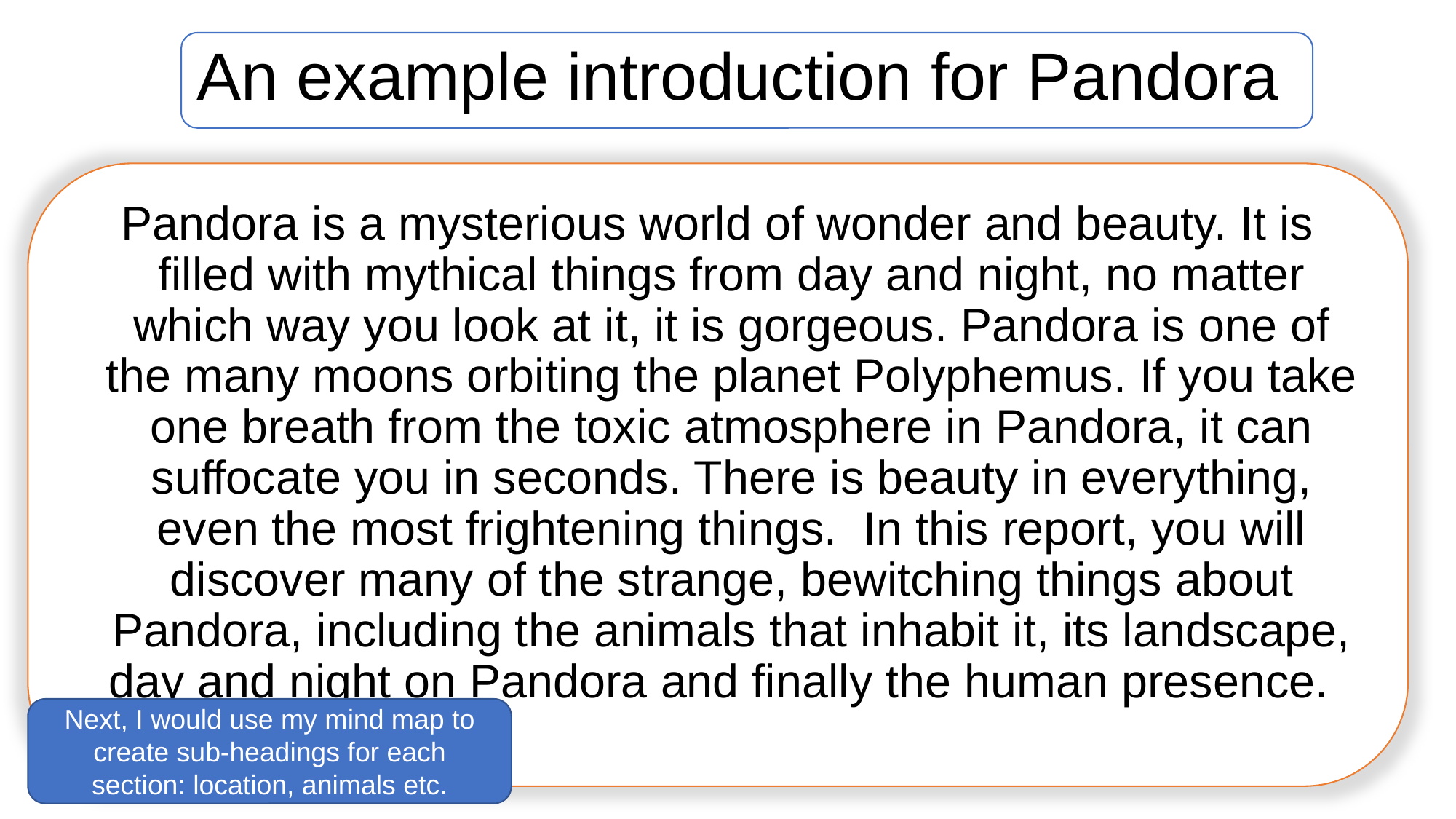

An example introduction for Pandora
Pandora is a mysterious world of wonder and beauty. It is filled with mythical things from day and night, no matter which way you look at it, it is gorgeous. Pandora is one of the many moons orbiting the planet Polyphemus. If you take one breath from the toxic atmosphere in Pandora, it can suffocate you in seconds. There is beauty in everything, even the most frightening things.  In this report, you will discover many of the strange, bewitching things about Pandora, including the animals that inhabit it, its landscape, day and night on Pandora and finally the human presence.

Next, I would use my mind map to create sub-headings for each section: location, animals etc.